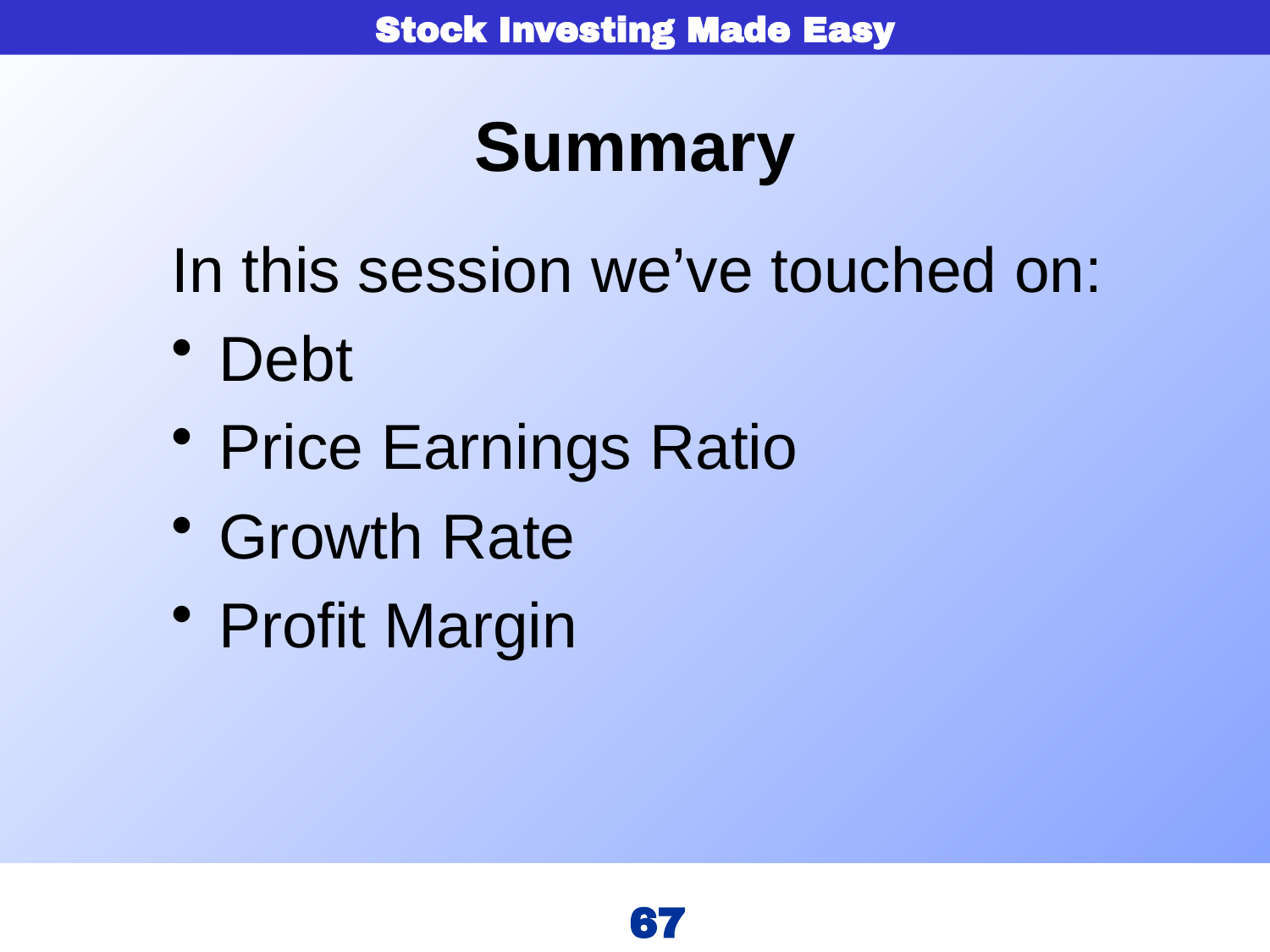

Summary
In this session we’ve touched on:
Debt
Price Earnings Ratio
Growth Rate
Profit Margin

67